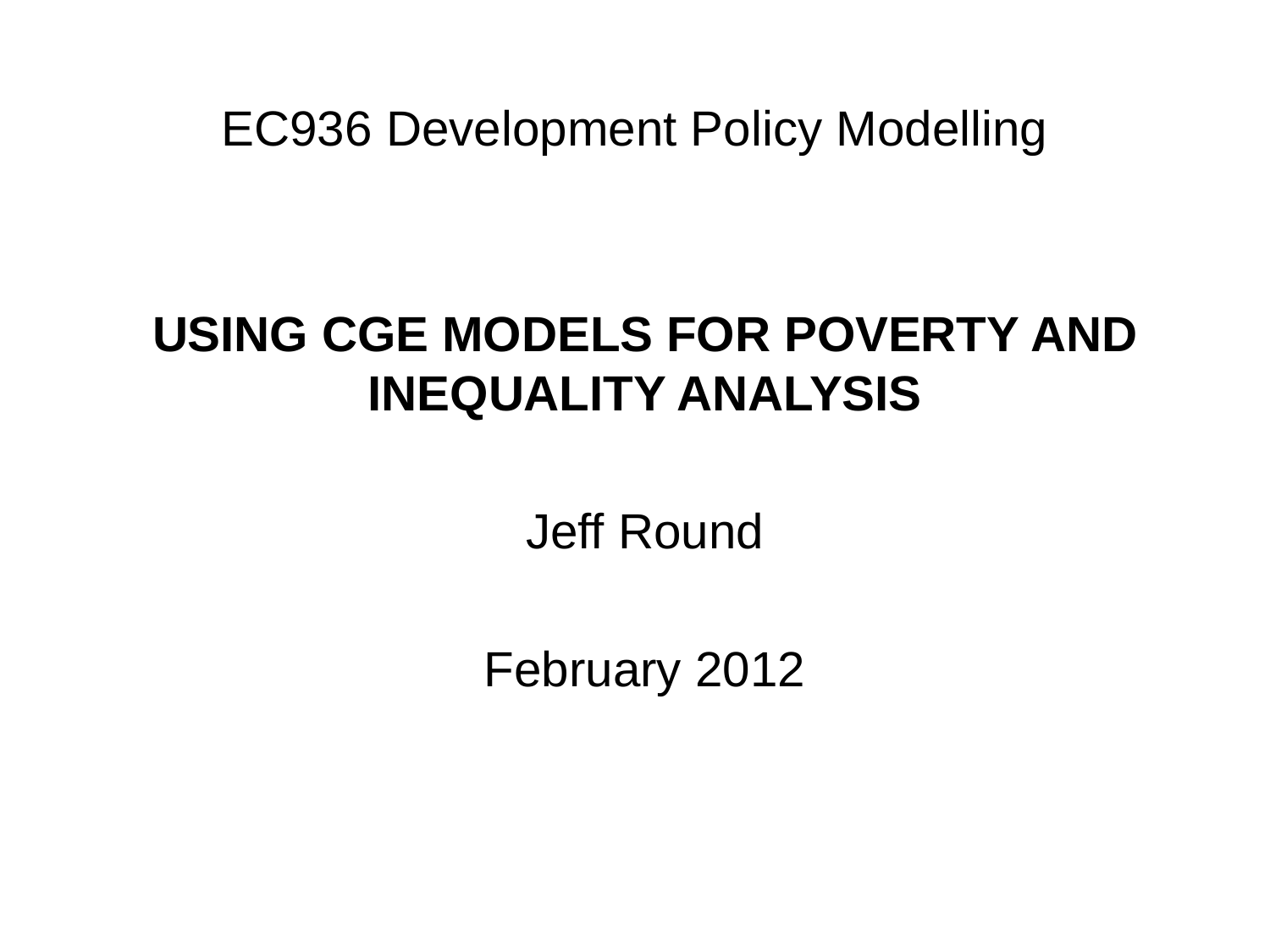

# EC936 Development Policy Modelling
USING CGE MODELS FOR POVERTY AND INEQUALITY ANALYSIS

Jeff Round

February 2012